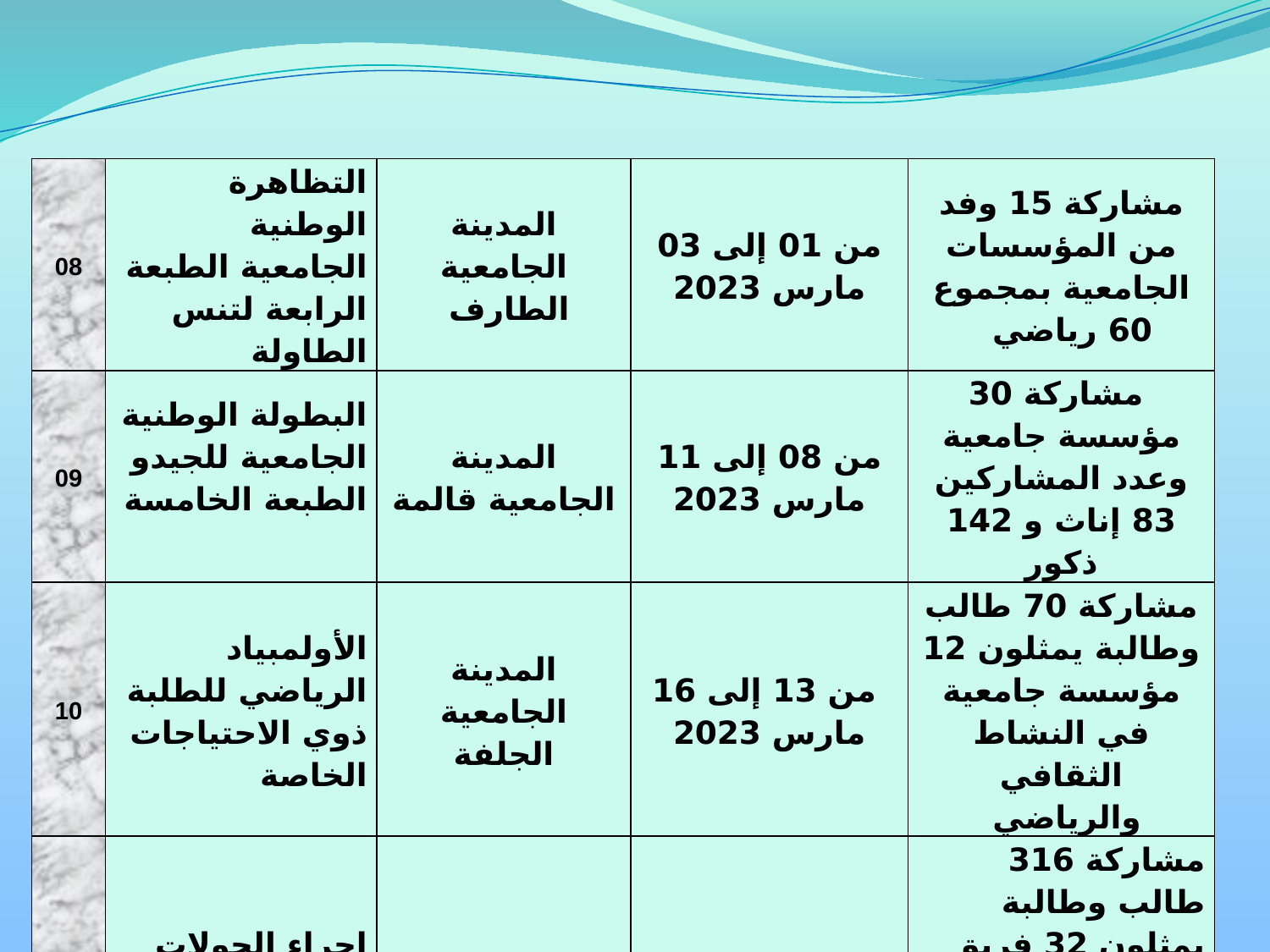

| 08 | التظاهرة الوطنية الجامعية الطبعة الرابعة لتنس الطاولة | المدينة الجامعية الطارف | من 01 إلى 03 مارس 2023 | مشاركة 15 وفد من المؤسسات الجامعية بمجموع 60 رياضي |
| --- | --- | --- | --- | --- |
| 09 | البطولة الوطنية الجامعية للجيدو الطبعة الخامسة | المدينة الجامعية قالمة | من 08 إلى 11 مارس 2023 | مشاركة 30 مؤسسة جامعية وعدد المشاركين 83 إناث و 142 ذكور |
| 10 | الأولمبياد الرياضي للطلبة ذوي الاحتياجات الخاصة | المدينة الجامعية الجلفة | من 13 إلى 16 مارس 2023 | مشاركة 70 طالب وطالبة يمثلون 12 مؤسسة جامعية في النشاط الثقافي والرياضي |
| 11 | إجراء الجولات الثلاث النهائية لكل بطولة وطنية في الرياضات الجماعية | وهران، مستغانم، عين تموشنت وسيدي بلعباس | من 10 إلى 18 ماي 2023 | مشاركة 316 طالب وطالبة يمثلون 32 فريق مشارك متأهل في المرتبة الأولى من كل بطولة جهوية شرق، غرب، وسط وجنوب في كل رياضة جماعية ذكور وإناث. |